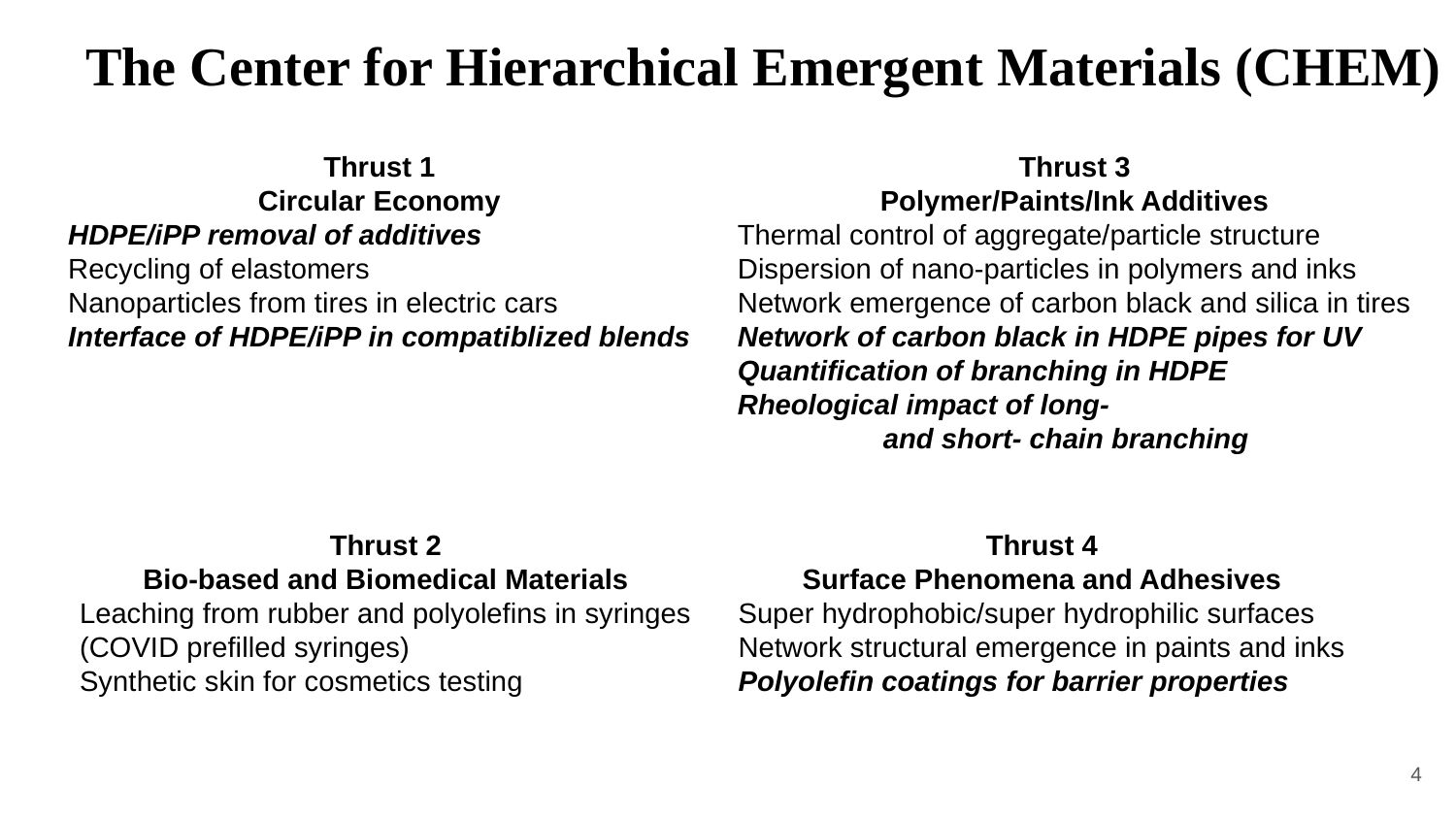

The Center for Hierarchical Emergent Materials (CHEM)
Thrust 1
Circular Economy
HDPE/iPP removal of additives
Recycling of elastomers
Nanoparticles from tires in electric cars
Interface of HDPE/iPP in compatiblized blends

Thrust 3
Polymer/Paints/Ink Additives
Thermal control of aggregate/particle structure
Dispersion of nano-particles in polymers and inks
Network emergence of carbon black and silica in tires
Network of carbon black in HDPE pipes for UV
Quantification of branching in HDPE
Rheological impact of long-
	and short- chain branching
Thrust 4
Surface Phenomena and Adhesives
Super hydrophobic/super hydrophilic surfaces
Network structural emergence in paints and inks
Polyolefin coatings for barrier properties
Thrust 2
Bio-based and Biomedical Materials
Leaching from rubber and polyolefins in syringes
(COVID prefilled syringes)
Synthetic skin for cosmetics testing
4